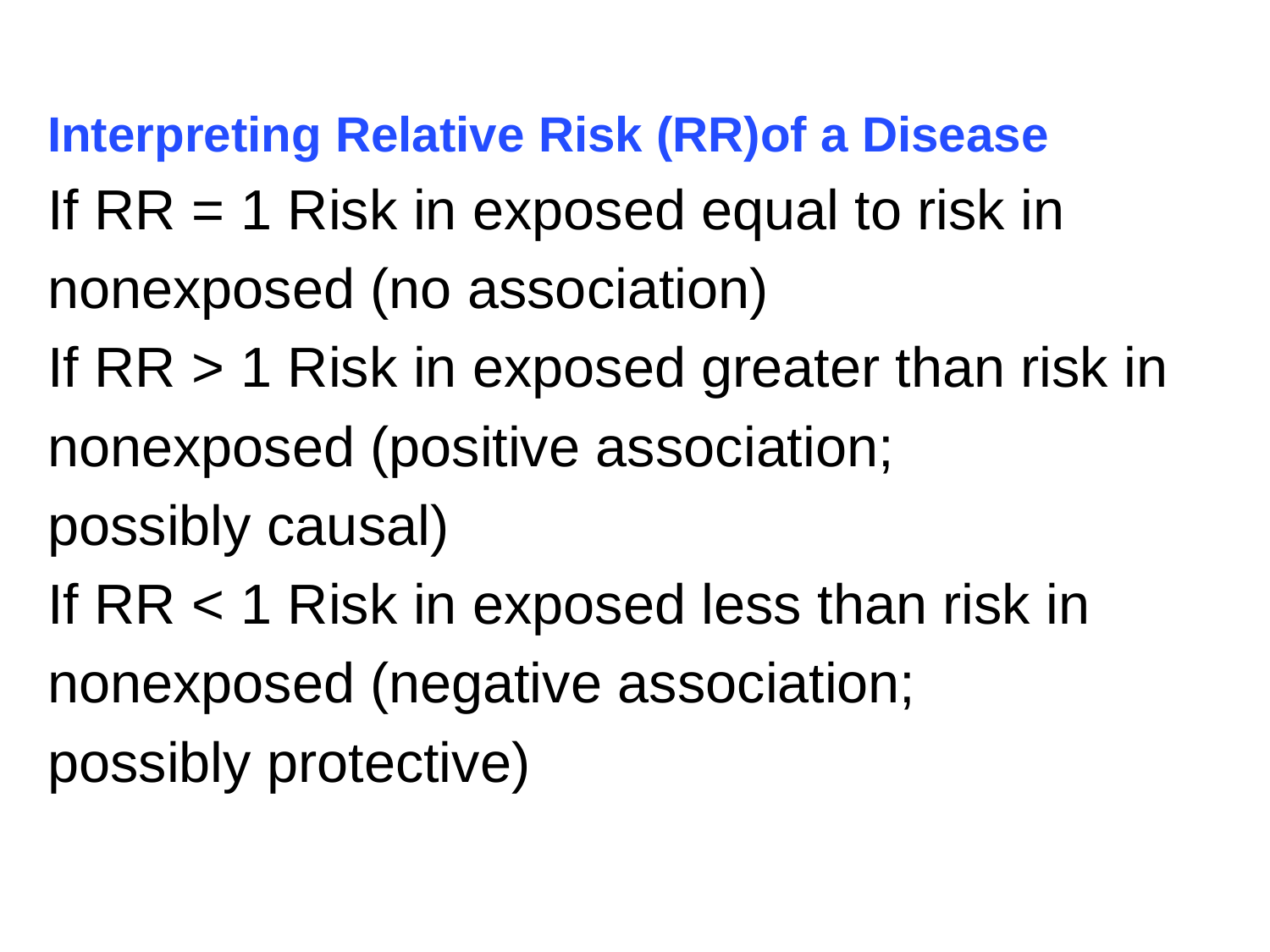

Interpreting Relative Risk (RR)of a Disease
If RR = 1 Risk in exposed equal to risk in
nonexposed (no association)
If RR > 1 Risk in exposed greater than risk in
nonexposed (positive association;
possibly causal)
If RR < 1 Risk in exposed less than risk in
nonexposed (negative association;
possibly protective)